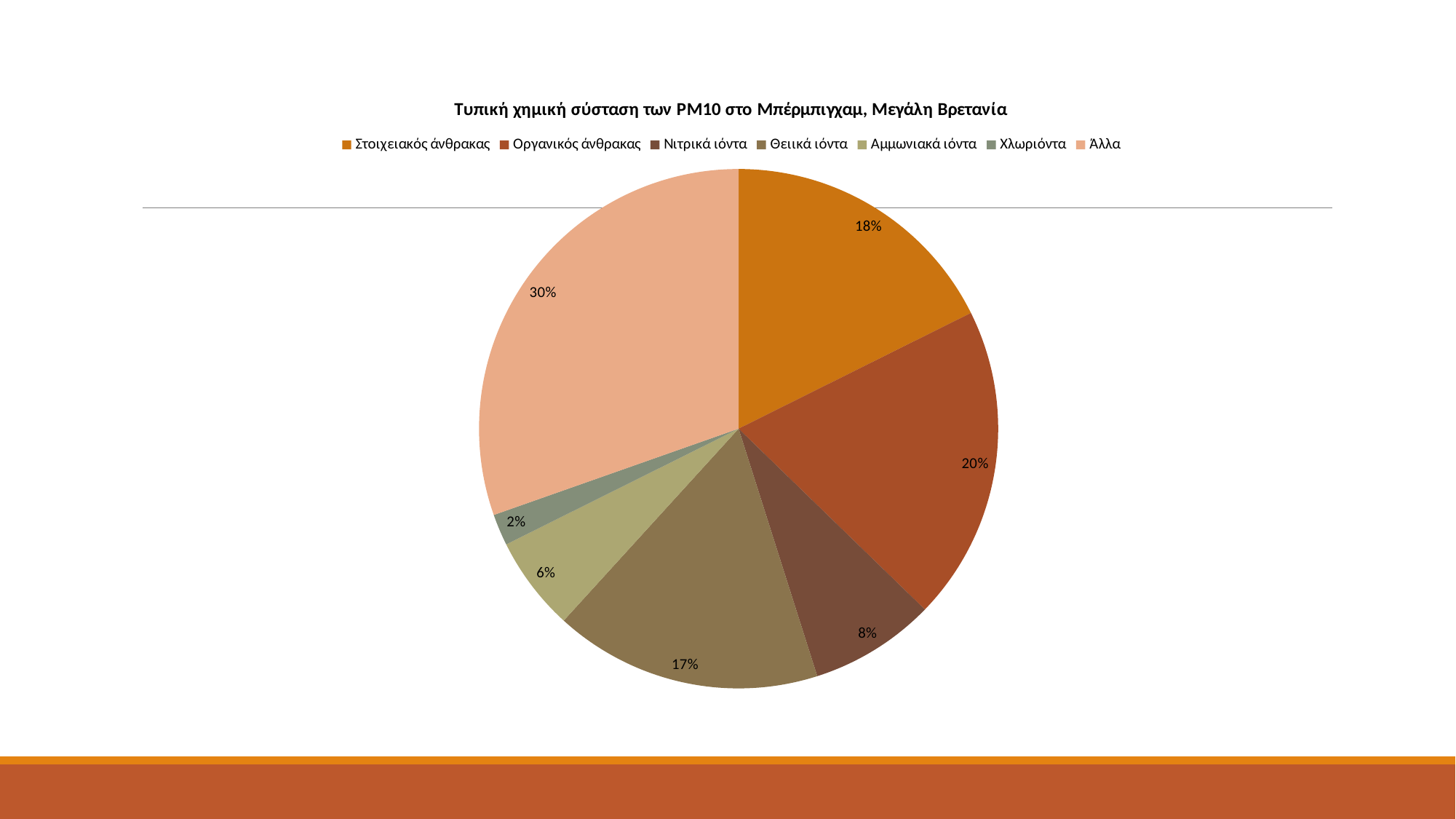

#

### Chart: Τυπική χημική σύσταση των PM10 στο Μπέρμπιγχαμ, Μεγάλη Βρετανία

| Category |  |
|---|---|
| Στοιχειακός άνθρακας | 0.18 |
| Οργανικός άνθρακας | 0.2 |
| Νιτρικά ιόντα | 0.08 |
| Θειικά ιόντα | 0.17 |
| Αμμωνιακά ιόντα | 0.06 |
| Χλωριόντα | 0.02 |
| Άλλα | 0.31 |